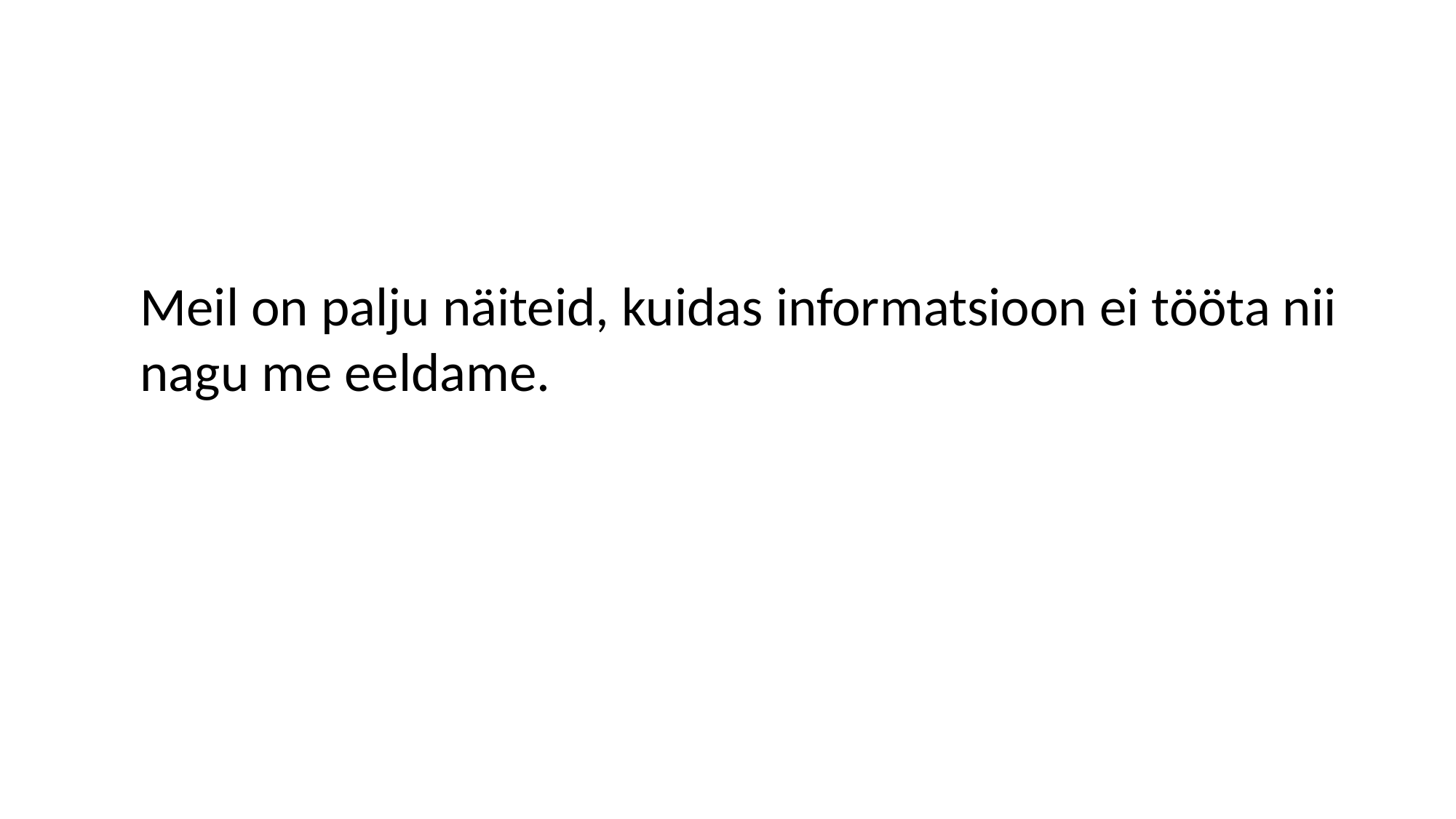

Meil on palju näiteid, kuidas informatsioon ei tööta nii nagu me eeldame.